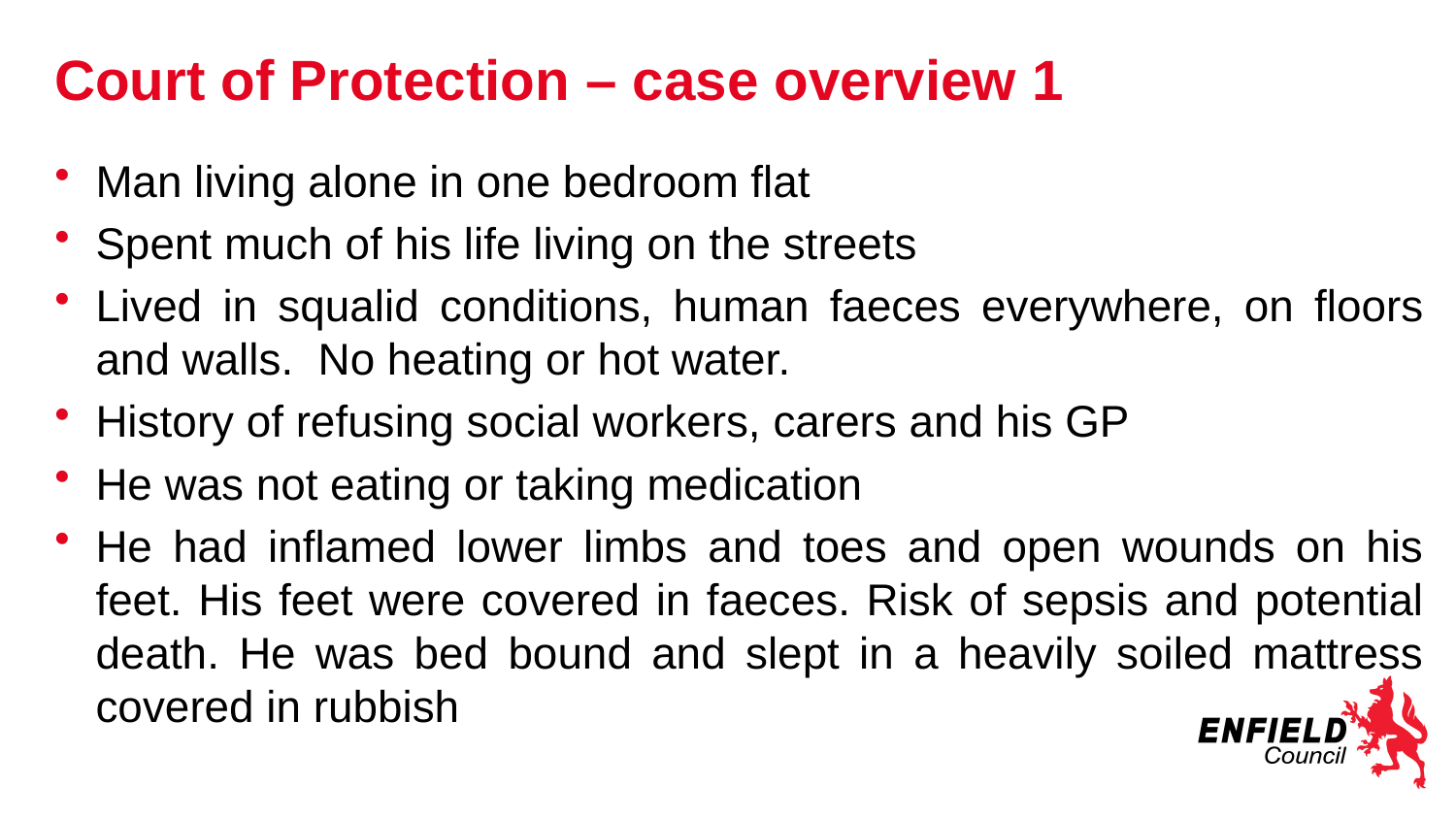

# Court of Protection – case overview 1
Man living alone in one bedroom flat
Spent much of his life living on the streets
Lived in squalid conditions, human faeces everywhere, on floors and walls.  No heating or hot water.
History of refusing social workers, carers and his GP
He was not eating or taking medication
He had inflamed lower limbs and toes and open wounds on his feet. His feet were covered in faeces. Risk of sepsis and potential death. He was bed bound and slept in a heavily soiled mattress covered in rubbish